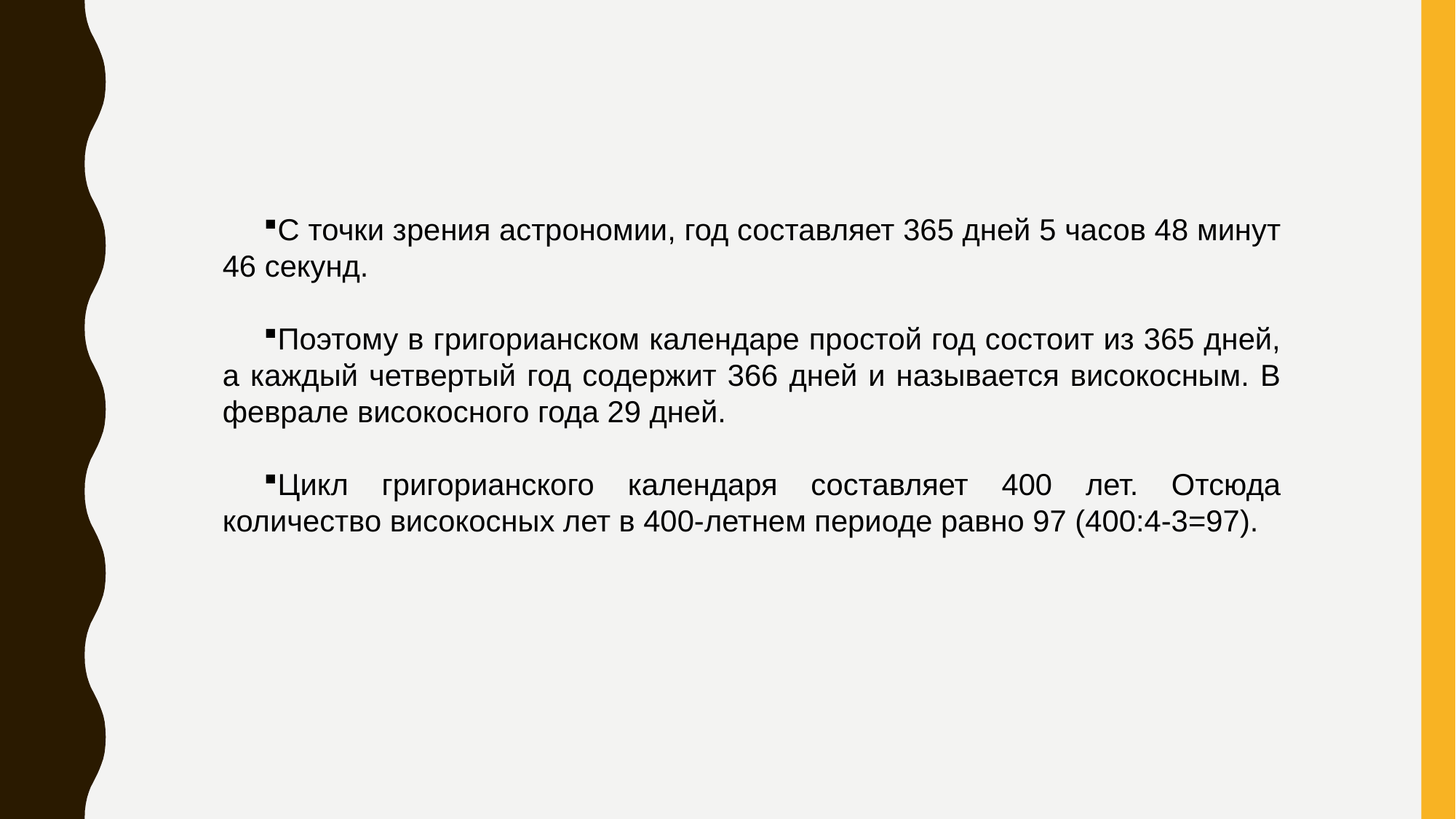

С точки зрения астрономии, год составляет 365 дней 5 часов 48 минут 46 секунд.

Поэтому в григорианском календаре простой год состоит из 365 дней, а каждый четвертый год содержит 366 дней и называется високосным. В феврале високосного года 29 дней.

Цикл григорианского календаря составляет 400 лет. Отсюда количество високосных лет в 400-летнем периоде равно 97 (400:4-3=97).